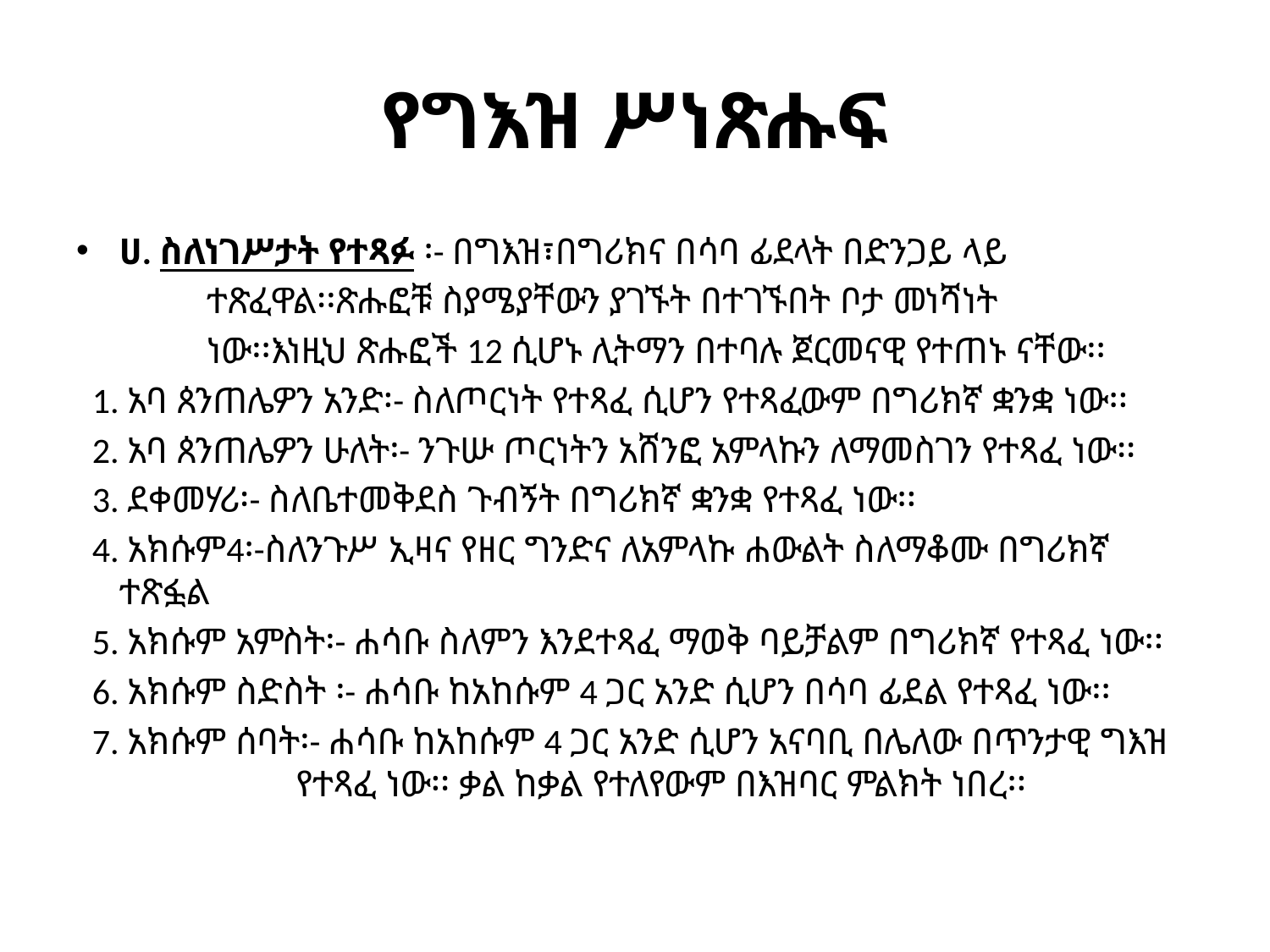

# የግእዝ ሥነጽሑፍ
ሀ. ስለነገሥታት የተጻፉ ፡- በግእዝ፣በግሪክና በሳባ ፊደላት በድንጋይ ላይ
              ተጽፈዋል፡፡ጽሑፎቹ ስያሜያቸውን ያገኙት በተገኙበት ቦታ መነሻነት
              ነው፡፡እነዚህ ጽሑፎች 12 ሲሆኑ ሊትማን በተባሉ ጀርመናዊ የተጠኑ ናቸው፡፡
  1. አባ ጰንጠሌዎን አንድ፡- ስለጦርነት የተጻፈ ሲሆን የተጻፈውም በግሪክኛ ቋንቋ ነው፡፡
  2. አባ ጰንጠሌዎን ሁለት፡- ንጉሡ ጦርነትን አሸንፎ አምላኩን ለማመስገን የተጻፈ ነው፡፡
  3. ደቀመሃሪ፡- ስለቤተመቅደስ ጉብኝት በግሪክኛ ቋንቋ የተጻፈ ነው፡፡
  4. አክሱም4፡-ስለንጉሥ ኢዛና የዘር ግንድና ለአምላኩ ሐውልት ስለማቆሙ በግሪክኛ ተጽፏል
  5. አክሱም አምስት፡- ሐሳቡ ስለምን እንደተጻፈ ማወቅ ባይቻልም በግሪክኛ የተጻፈ ነው፡፡
  6. አክሱም ስድስት ፡- ሐሳቡ ከአከሱም 4 ጋር አንድ ሲሆን በሳባ ፊደል የተጻፈ ነው፡፡
  7. አክሱም ሰባት፡- ሐሳቡ ከአከሱም 4 ጋር አንድ ሲሆን አናባቢ በሌለው በጥንታዊ ግእዝ
                   የተጻፈ ነው፡፡ ቃል ከቃል የተለየውም በእዝባር ምልክት ነበረ፡፡